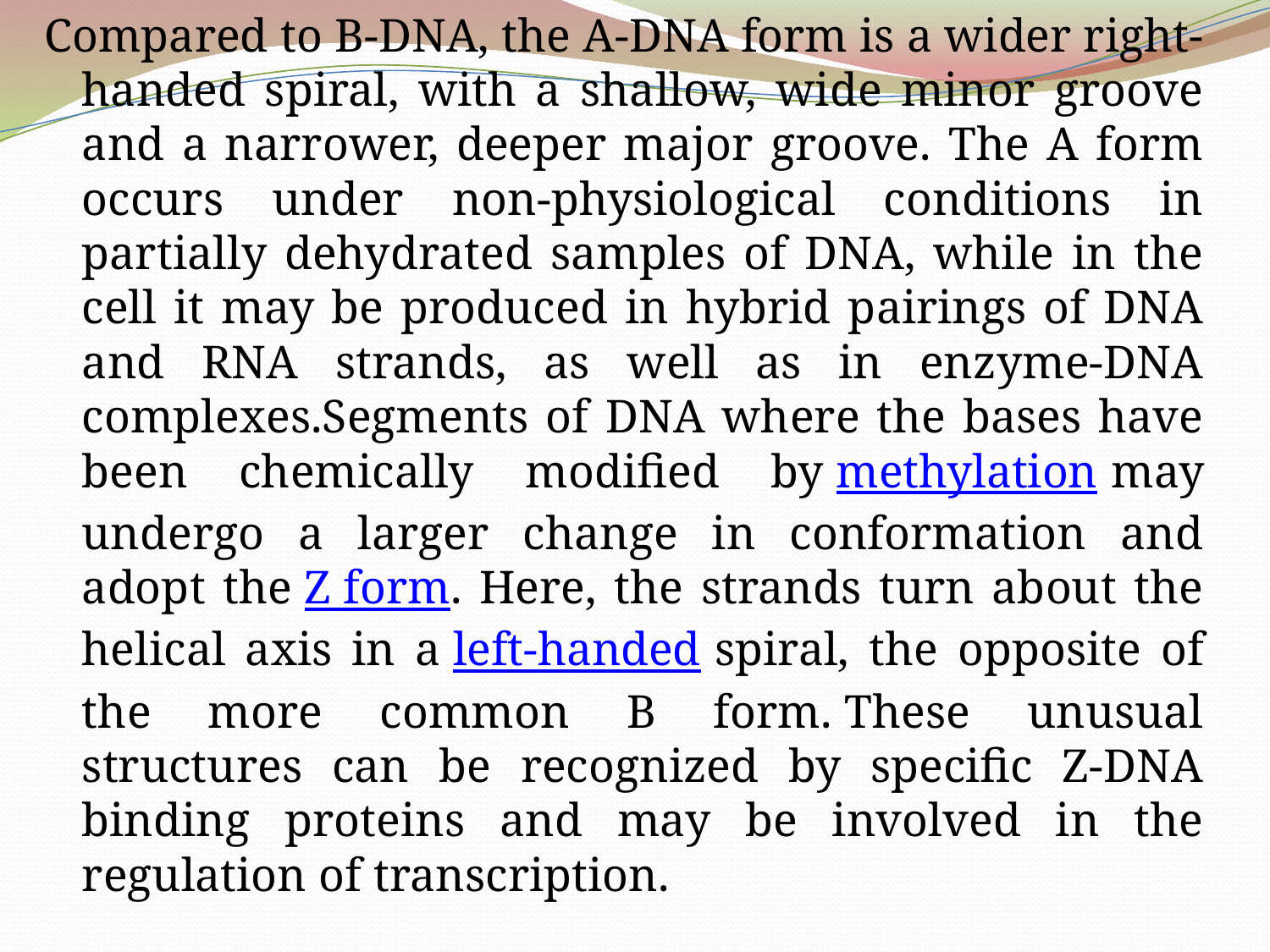

Compared to B-DNA, the A-DNA form is a wider right-handed spiral, with a shallow, wide minor groove and a narrower, deeper major groove. The A form occurs under non-physiological conditions in partially dehydrated samples of DNA, while in the cell it may be produced in hybrid pairings of DNA and RNA strands, as well as in enzyme-DNA complexes.Segments of DNA where the bases have been chemically modified by methylation may undergo a larger change in conformation and adopt the Z form. Here, the strands turn about the helical axis in a left-handed spiral, the opposite of the more common B form. These unusual structures can be recognized by specific Z-DNA binding proteins and may be involved in the regulation of transcription.